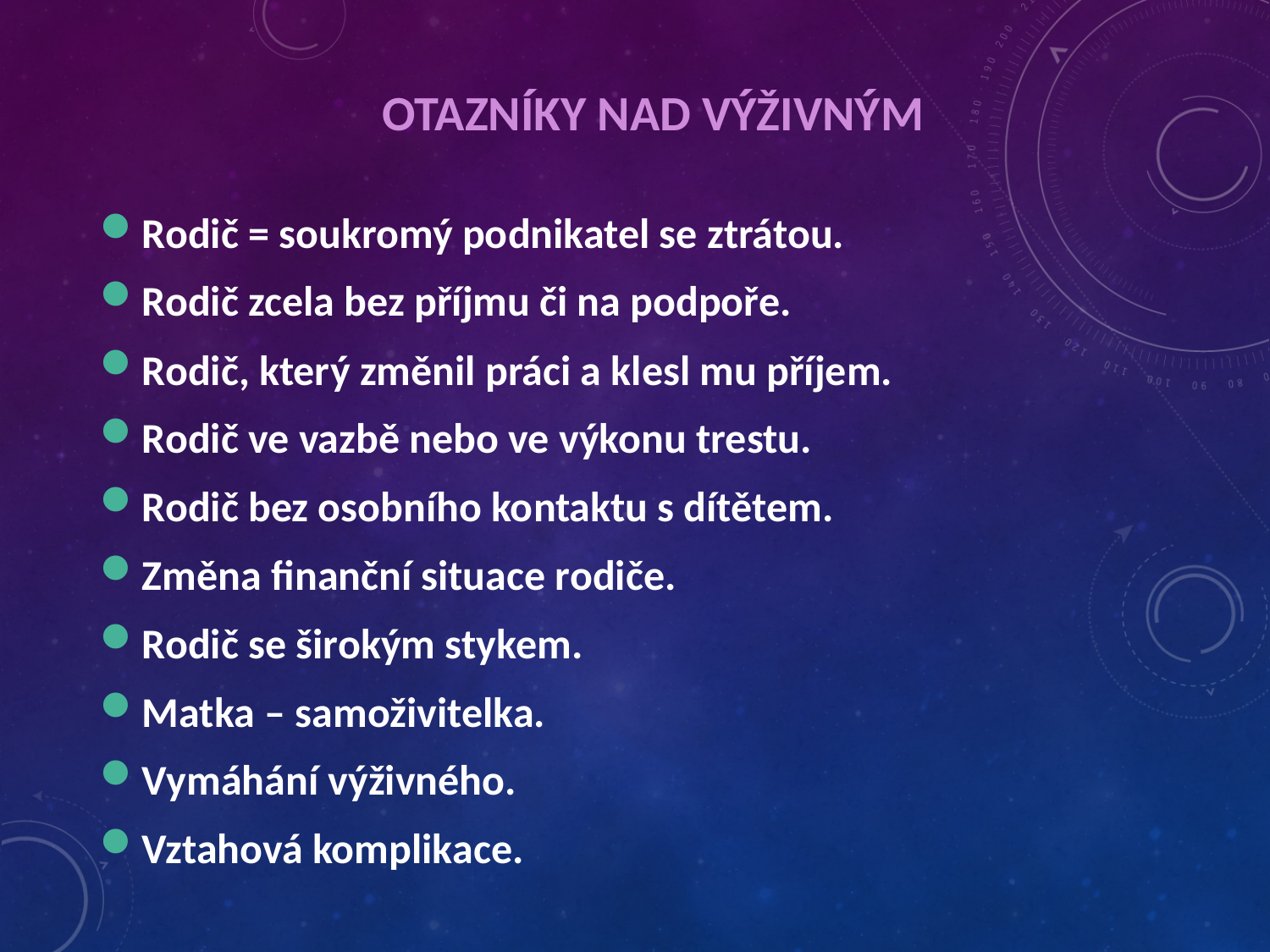

# Otazníky nad výživným
Rodič = soukromý podnikatel se ztrátou.
Rodič zcela bez příjmu či na podpoře.
Rodič, který změnil práci a klesl mu příjem.
Rodič ve vazbě nebo ve výkonu trestu.
Rodič bez osobního kontaktu s dítětem.
Změna finanční situace rodiče.
Rodič se širokým stykem.
Matka – samoživitelka.
Vymáhání výživného.
Vztahová komplikace.